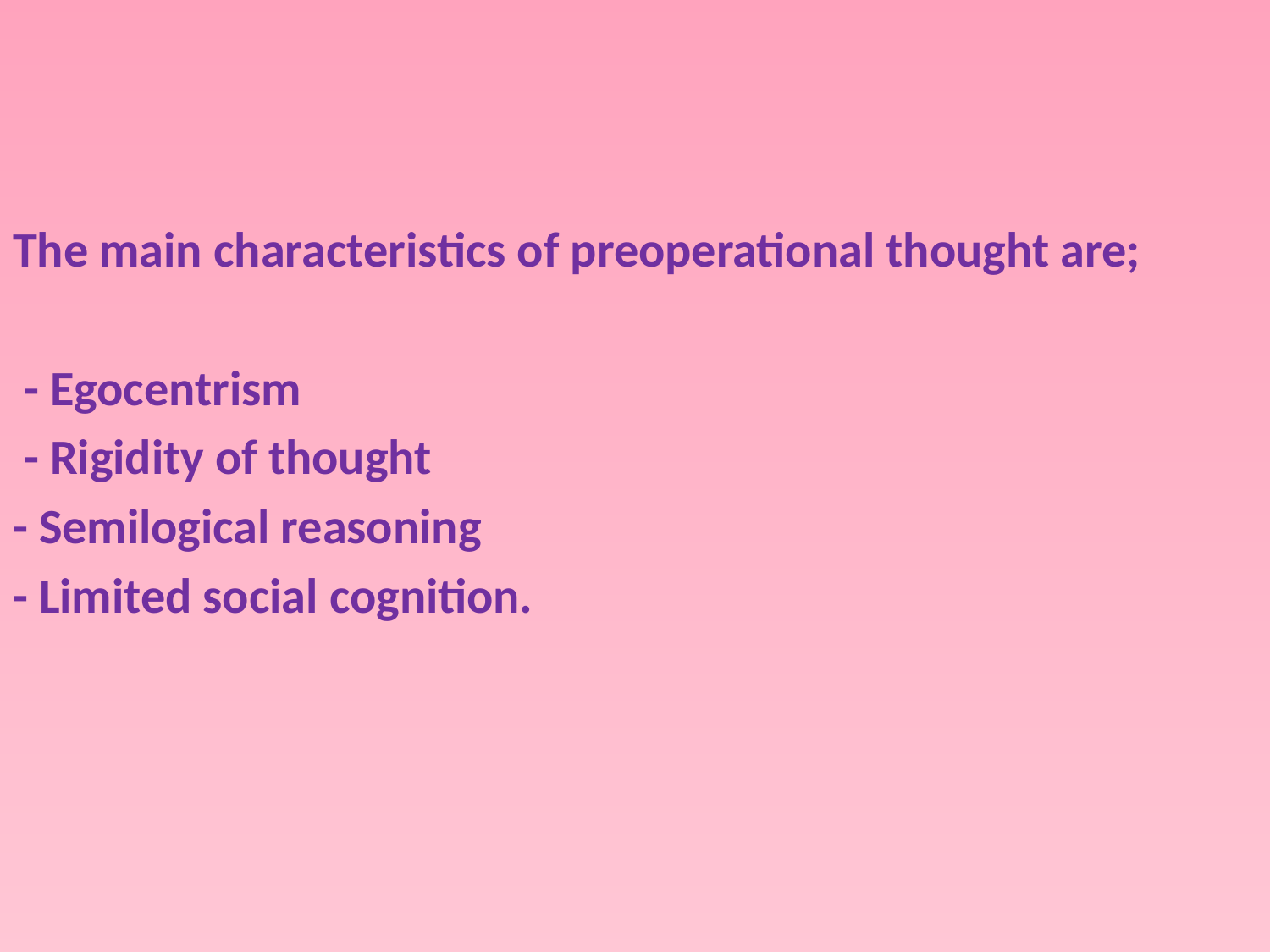

The main characteristics of preoperational thought are;

 - Egocentrism
 - Rigidity of thought
- Semilogical reasoning
- Limited social cognition.